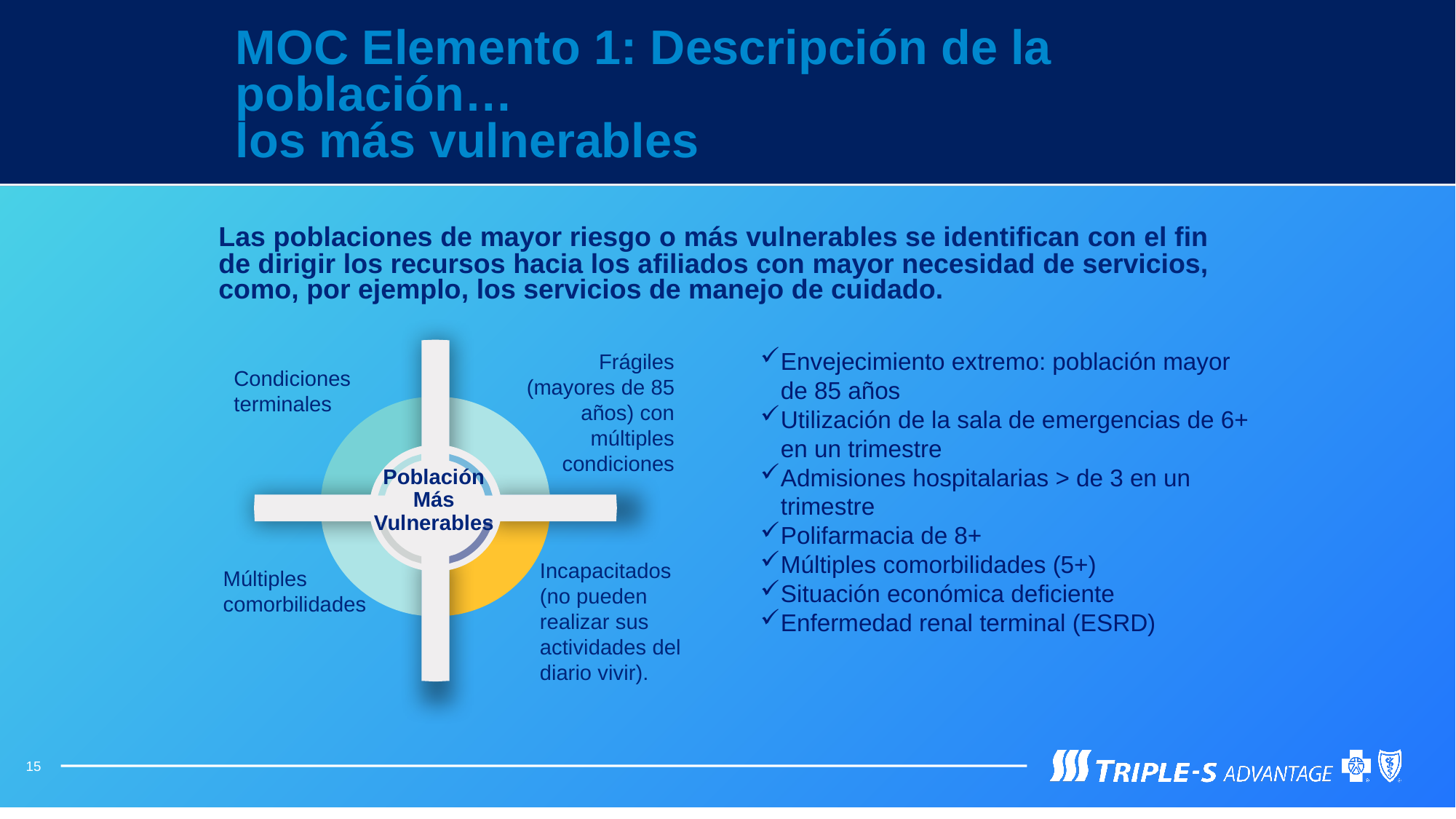

MOC Elemento 1: Descripción de la población…
los más vulnerables
Las poblaciones de mayor riesgo o más vulnerables se identifican con el fin de dirigir los recursos hacia los afiliados con mayor necesidad de servicios, como, por ejemplo, los servicios de manejo de cuidado.

Frágiles (mayores de 85 años) con múltiples condiciones
Condiciones terminales

Población Más Vulnerables

Incapacitados (no pueden realizar sus actividades del diario vivir).
Múltiples comorbilidades

Envejecimiento extremo: población mayor de 85 años
Utilización de la sala de emergencias de 6+ en un trimestre
Admisiones hospitalarias > de 3 en un trimestre
Polifarmacia de 8+
Múltiples comorbilidades (5+)
Situación económica deficiente
Enfermedad renal terminal (ESRD)
15